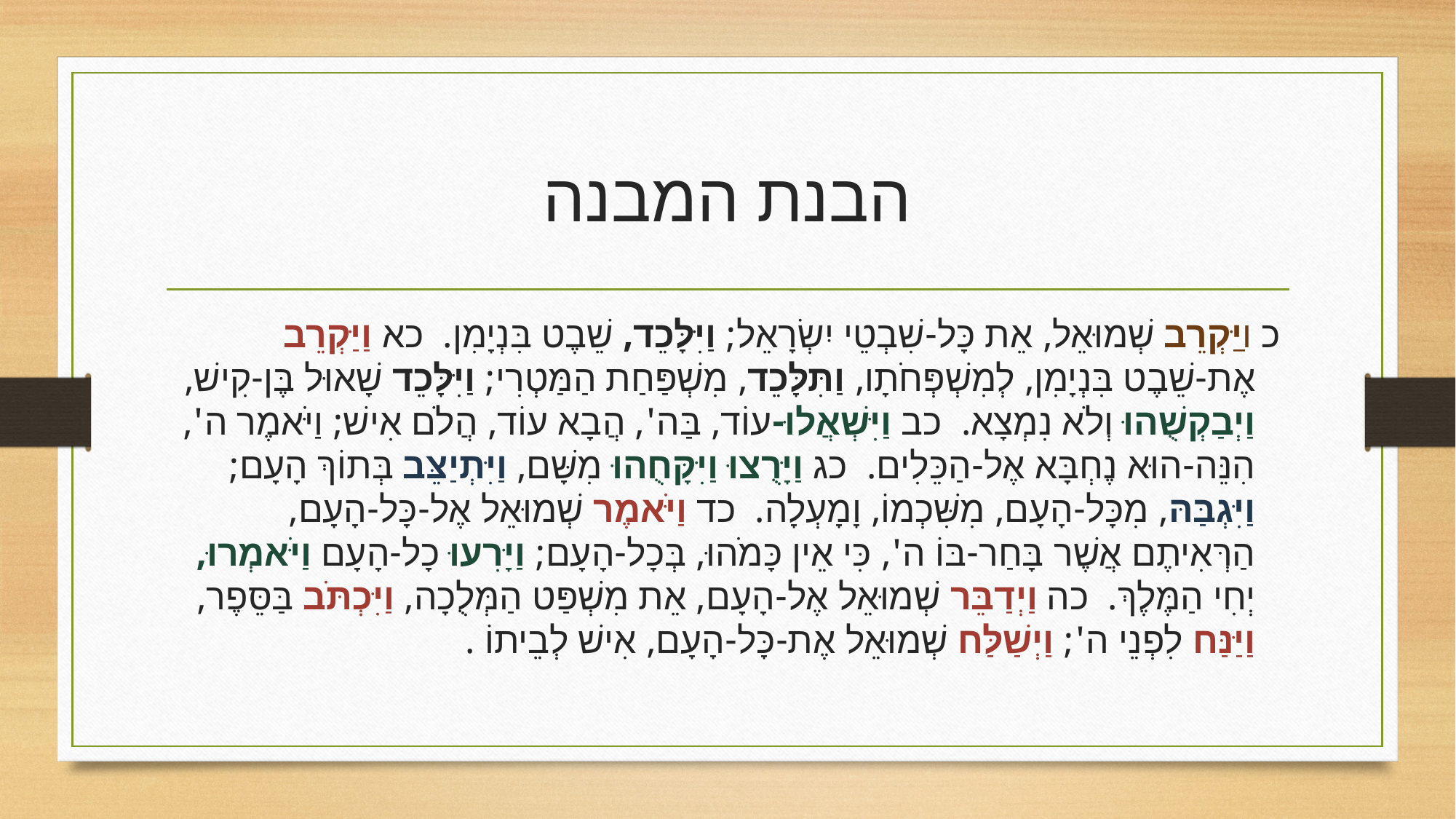

# הבנת המבנה
 כ וַיַּקְרֵב שְׁמוּאֵל, אֵת כָּל-שִׁבְטֵי יִשְׂרָאֵל; וַיִּלָּכֵד, שֵׁבֶט בִּנְיָמִן.  כא וַיַּקְרֵב אֶת-שֵׁבֶט בִּנְיָמִן, לְמִשְׁפְּחֹתָו, וַתִּלָּכֵד, מִשְׁפַּחַת הַמַּטְרִי; וַיִּלָּכֵד שָׁאוּל בֶּן-קִישׁ, וַיְבַקְשֻׁהוּ וְלֹא נִמְצָא.  כב וַיִּשְׁאֲלוּ-עוֹד, בַּה', הֲבָא עוֹד, הֲלֹם אִישׁ; וַיֹּאמֶר ה', הִנֵּה-הוּא נֶחְבָּא אֶל-הַכֵּלִים.  כג וַיָּרֻצוּ וַיִּקָּחֻהוּ מִשָּׁם, וַיִּתְיַצֵּב בְּתוֹךְ הָעָם; וַיִּגְבַּהּ, מִכָּל-הָעָם, מִשִּׁכְמוֹ, וָמָעְלָה.  כד וַיֹּאמֶר שְׁמוּאֵל אֶל-כָּל-הָעָם, הַרְּאִיתֶם אֲשֶׁר בָּחַר-בּוֹ ה', כִּי אֵין כָּמֹהוּ, בְּכָל-הָעָם; וַיָּרִעוּ כָל-הָעָם וַיֹּאמְרוּ, יְחִי הַמֶּלֶךְ.  כה וַיְדַבֵּר שְׁמוּאֵל אֶל-הָעָם, אֵת מִשְׁפַּט הַמְּלֻכָה, וַיִּכְתֹּב בַּסֵּפֶר, וַיַּנַּח לִפְנֵי ה'; וַיְשַׁלַּח שְׁמוּאֵל אֶת-כָּל-הָעָם, אִישׁ לְבֵיתוֹ .